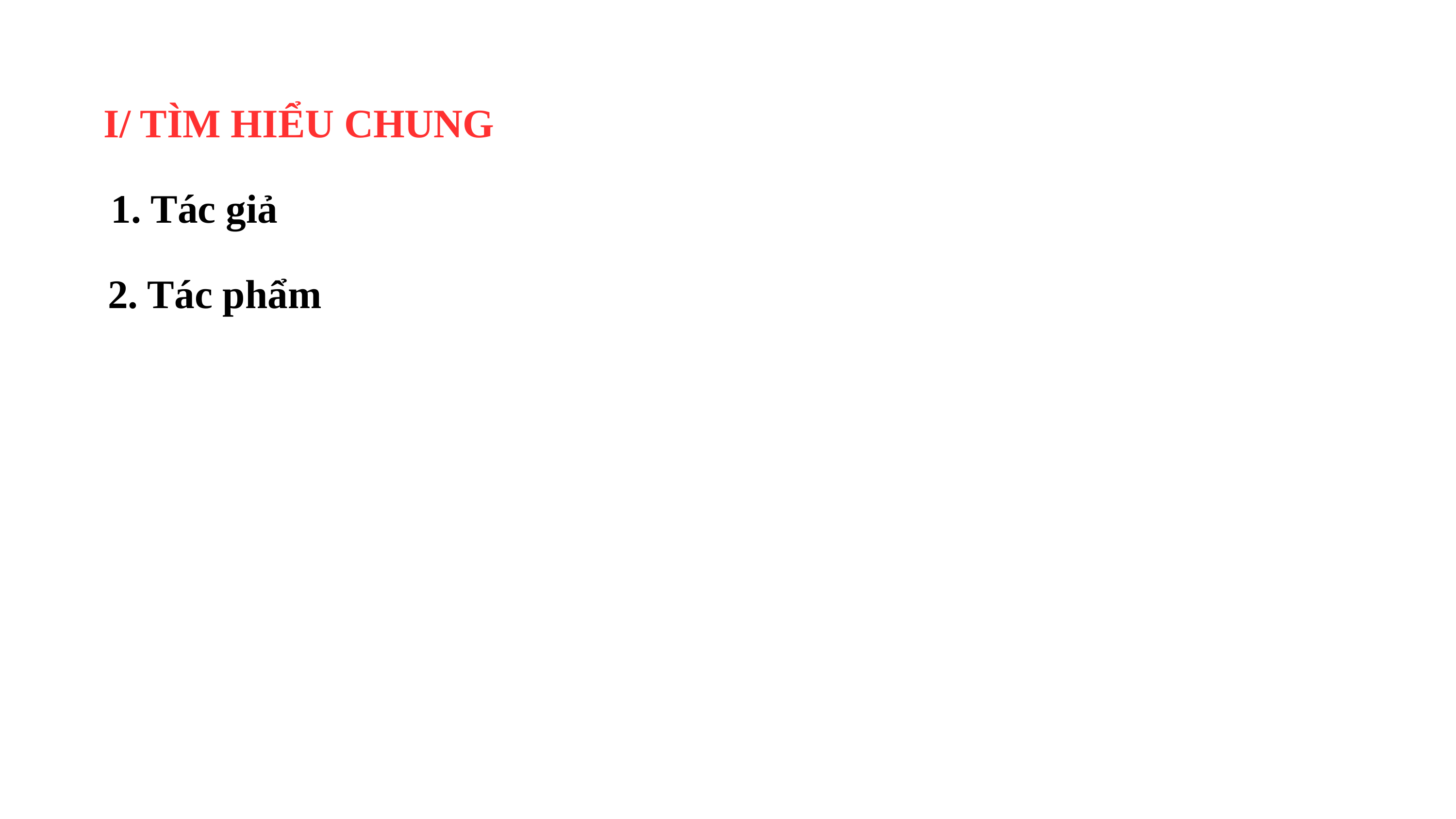

I/ TÌM HIỂU CHUNG
1. Tác giả
2. Tác phẩm